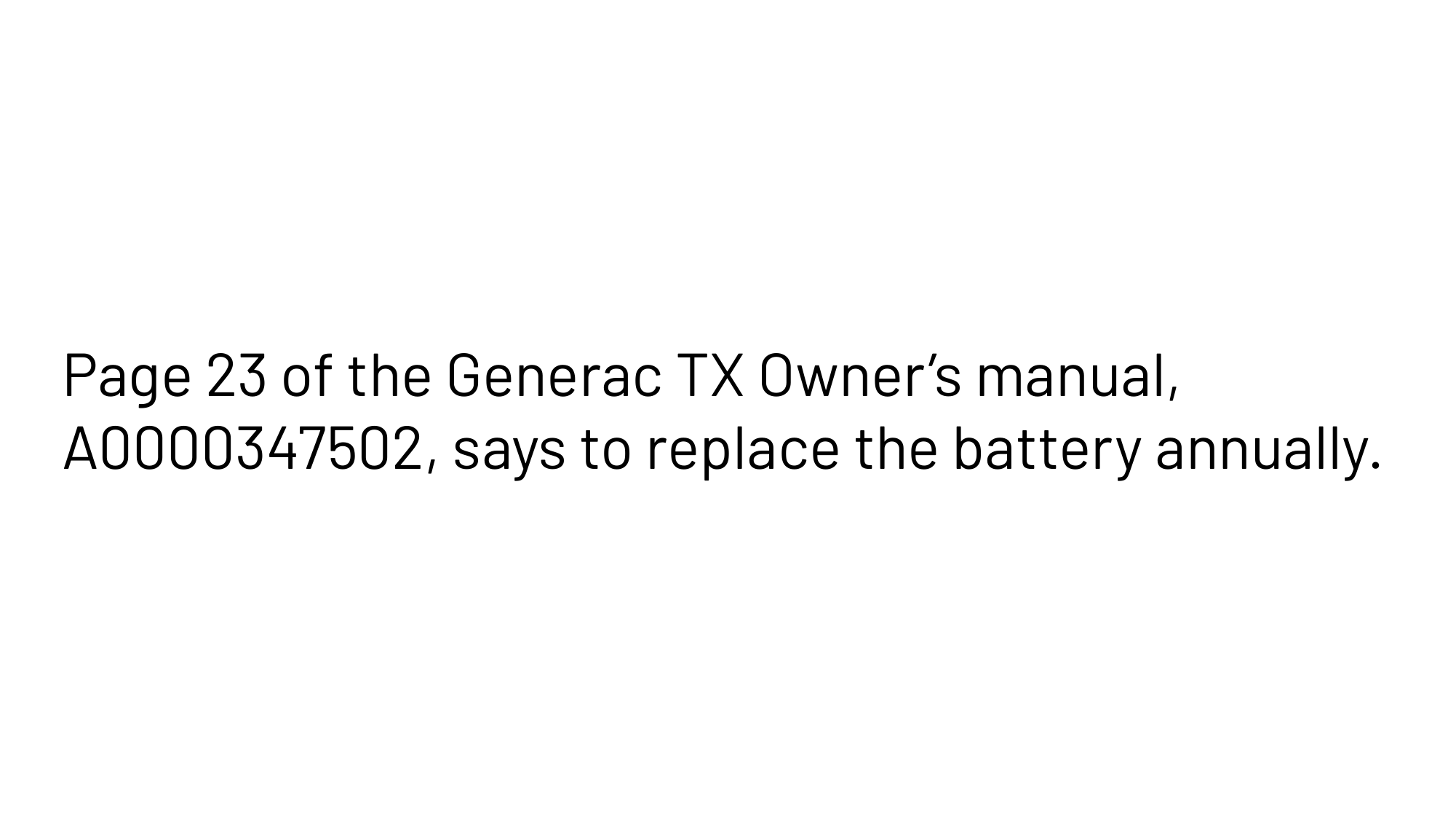

Page 23 of the Generac TX Owner’s manual, A0000347502, says to replace the battery annually.